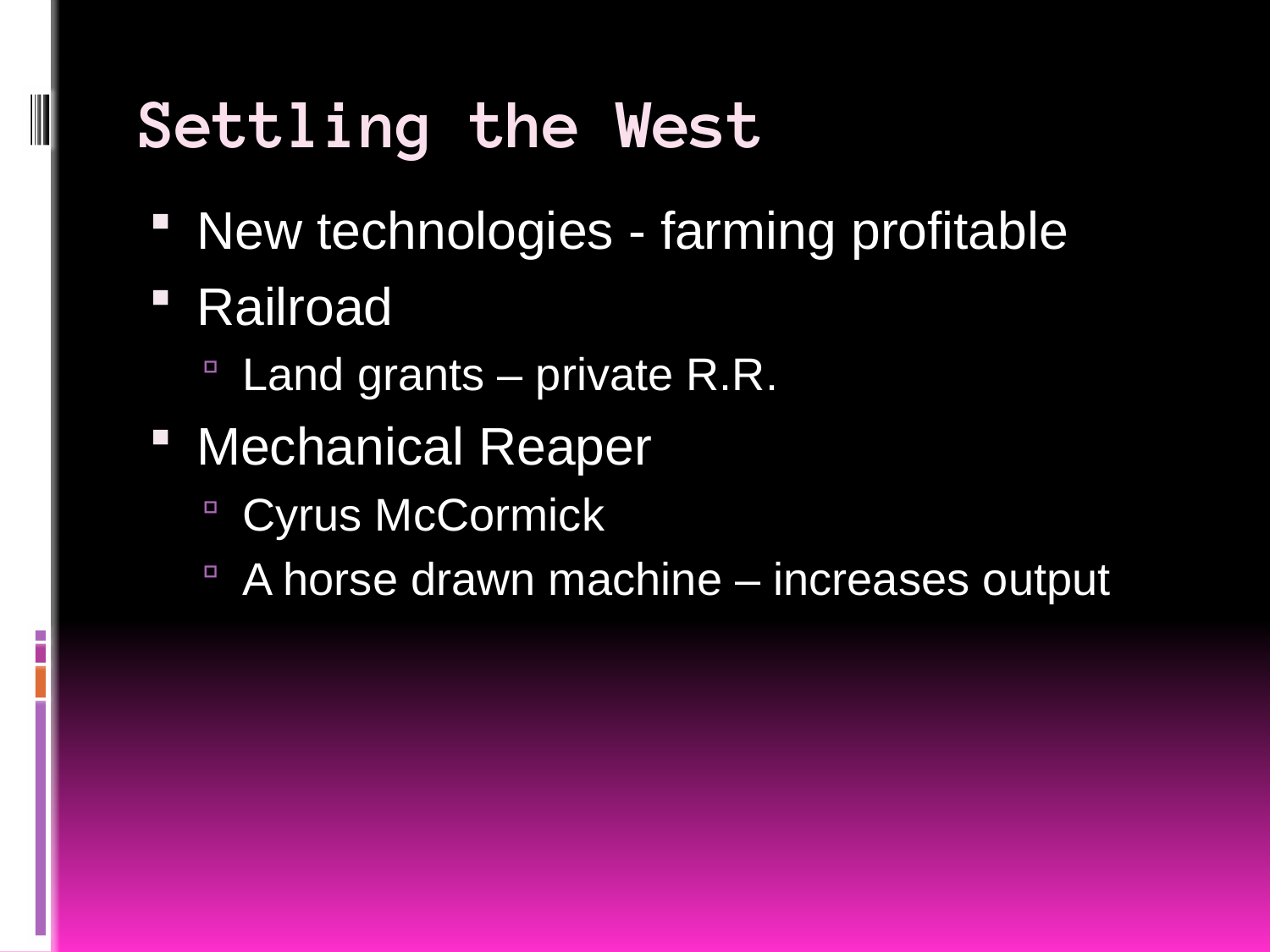

# Settling the West
New technologies - farming profitable
Railroad
Land grants – private R.R.
Mechanical Reaper
Cyrus McCormick
A horse drawn machine – increases output